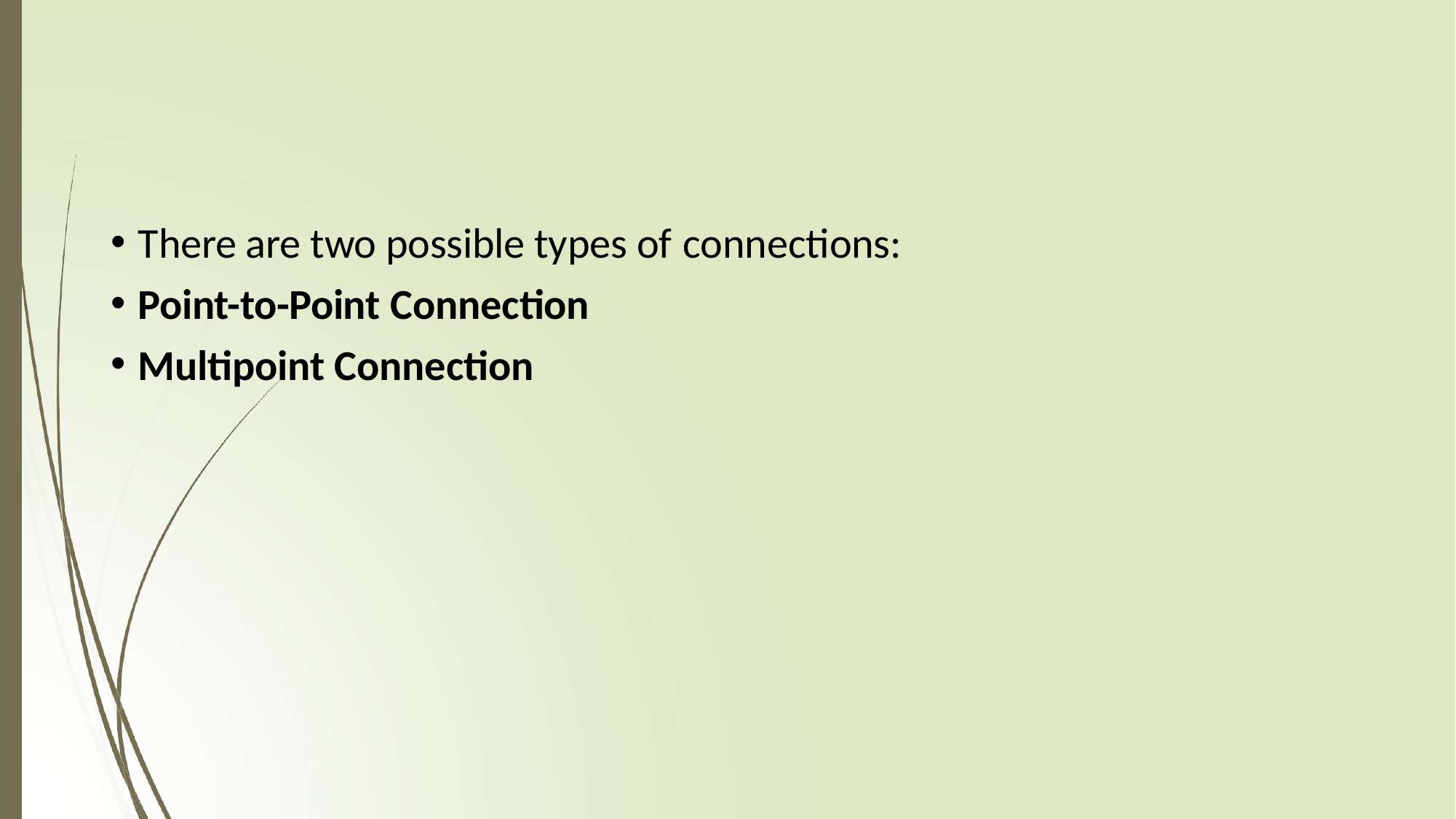

There are two possible types of connections:
Point-to-Point Connection
Multipoint Connection